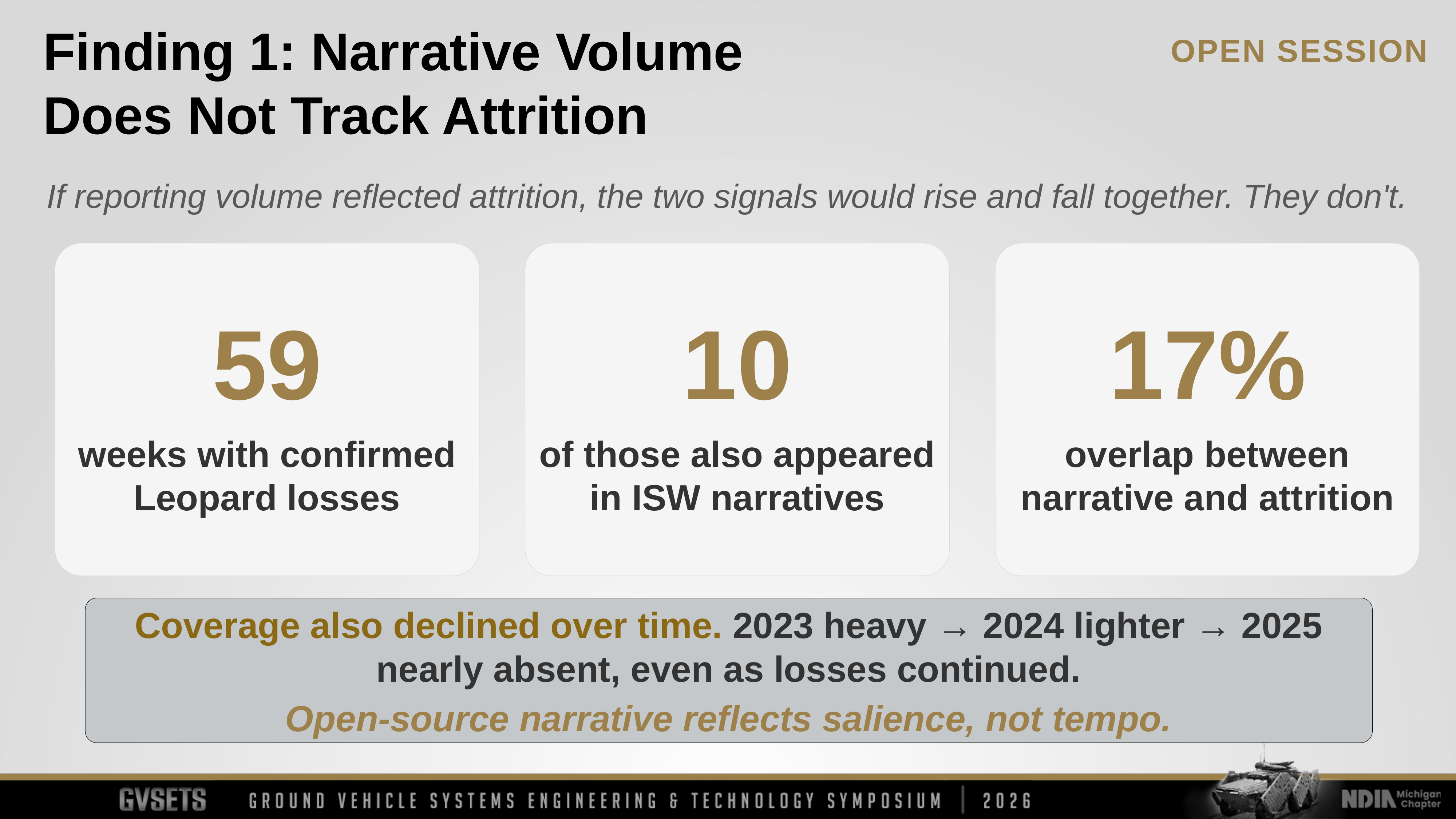

Finding 1: Narrative Volume Does Not Track Attrition
If reporting volume reflected attrition, the two signals would rise and fall together. They don't.
59
weeks with confirmed Leopard losses
10
of those also appeared in ISW narratives
17%
overlap between narrative and attrition
Coverage also declined over time. 2023 heavy → 2024 lighter → 2025 nearly absent, even as losses continued.
Open-source narrative reflects salience, not tempo.